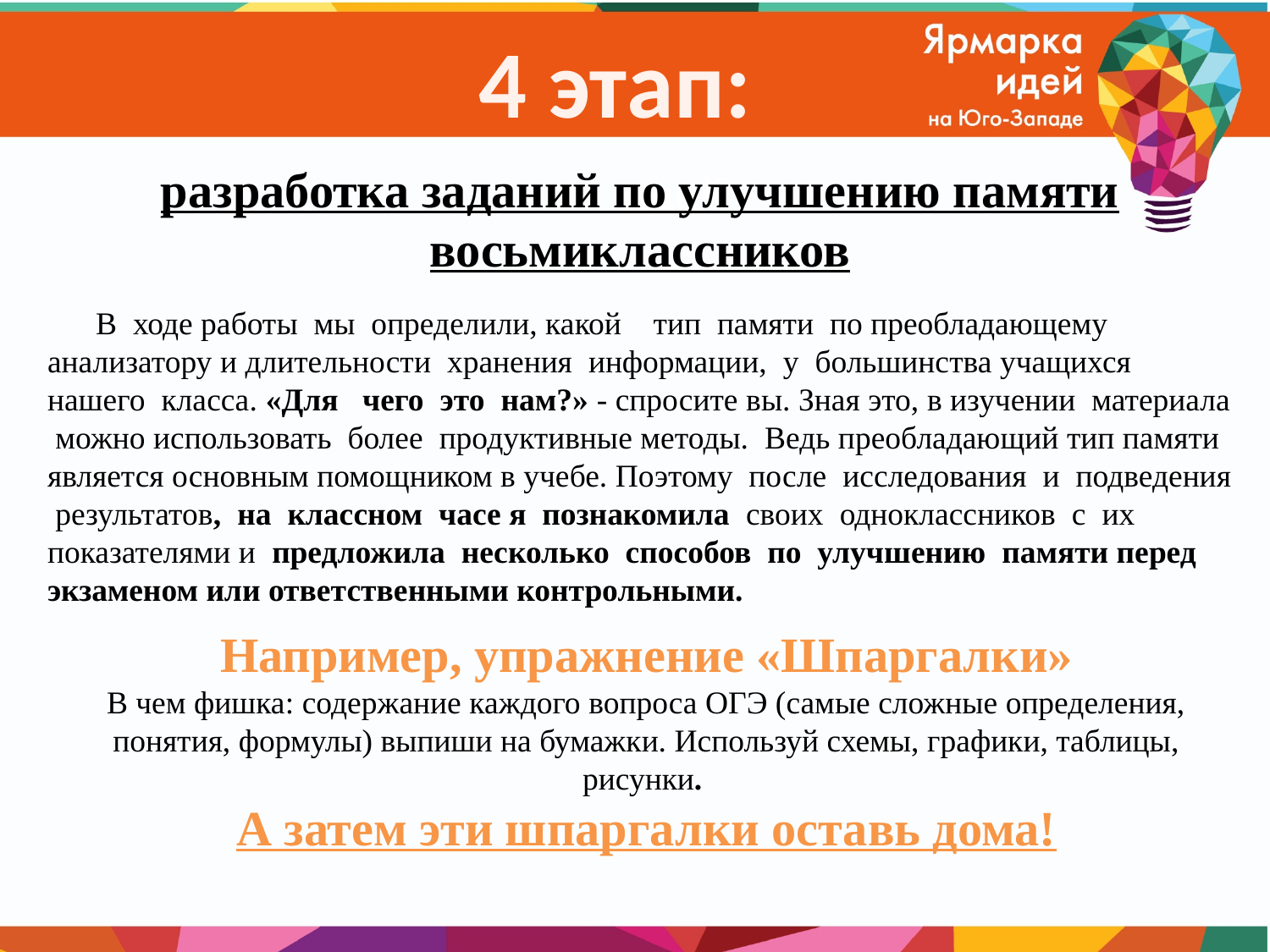

4 этап:
разработка заданий по улучшению памяти восьмиклассников
      В  ходе работы  мы  определили, какой    тип  памяти  по преобладающему  анализатору и длительности  хранения  информации,  у  большинства учащихся  нашего  класса. «Для   чего  это  нам?» - спросите вы. Зная это, в изучении  материала  можно использовать  более  продуктивные методы.  Ведь преобладающий тип памяти является основным помощником в учебе. Поэтому  после  исследования  и  подведения  результатов,  на  классном  часе я  познакомила  своих  одноклассников  с  их  показателями и  предложила  несколько  способов  по  улучшению  памяти перед  экзаменом или ответственными контрольными.
Например, упражнение «Шпаргалки»
В чем фишка: содержание каждого вопроса ОГЭ (самые сложные определения, понятия, формулы) выпиши на бумажки. Используй схемы, графики, таблицы, рисунки.
А затем эти шпаргалки оставь дома!